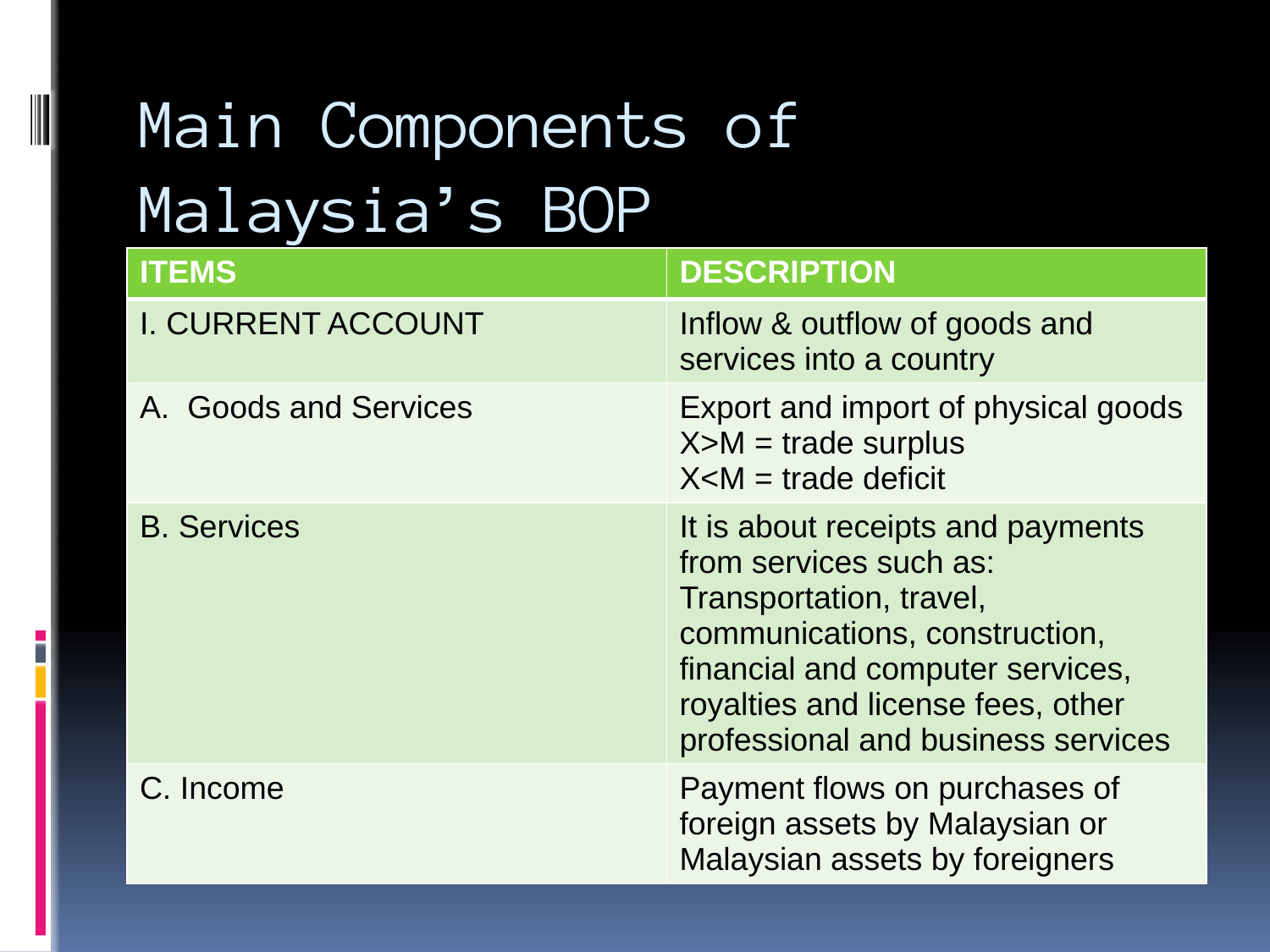

# Main Components of Malaysia’s BOP
| ITEMS | DESCRIPTION |
| --- | --- |
| I. CURRENT ACCOUNT | Inflow & outflow of goods and services into a country |
| A. Goods and Services | Export and import of physical goods X>M = trade surplus X<M = trade deficit |
| B. Services | It is about receipts and payments from services such as: Transportation, travel, communications, construction, financial and computer services, royalties and license fees, other professional and business services |
| C. Income | Payment flows on purchases of foreign assets by Malaysian or Malaysian assets by foreigners |